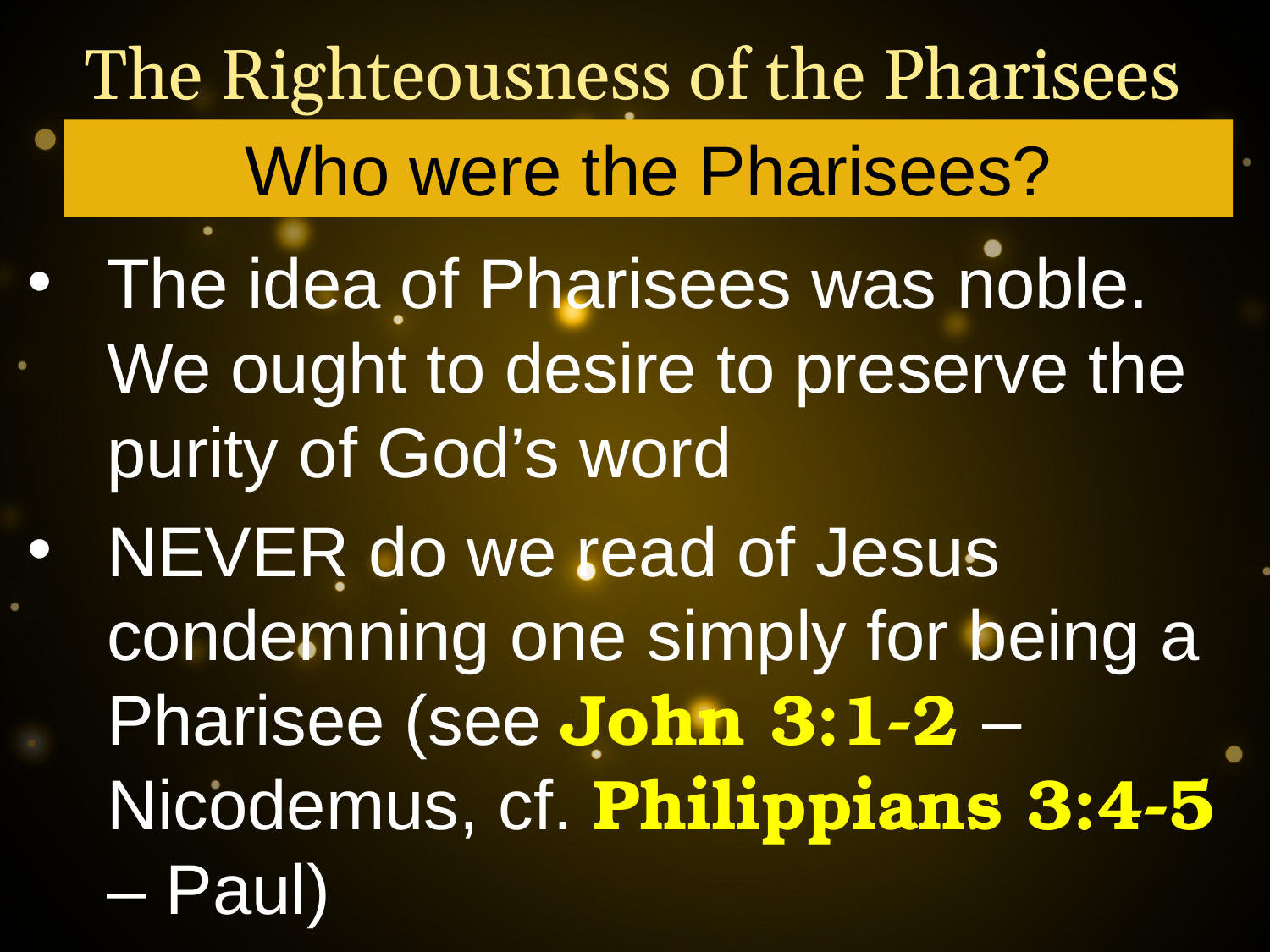

The Righteousness of the Pharisees
Who were the Pharisees?
The idea of Pharisees was noble.  We ought to desire to preserve the purity of God’s word
NEVER do we read of Jesus condemning one simply for being a Pharisee (see John 3:1-2 – Nicodemus, cf. Philippians 3:4-5 – Paul)